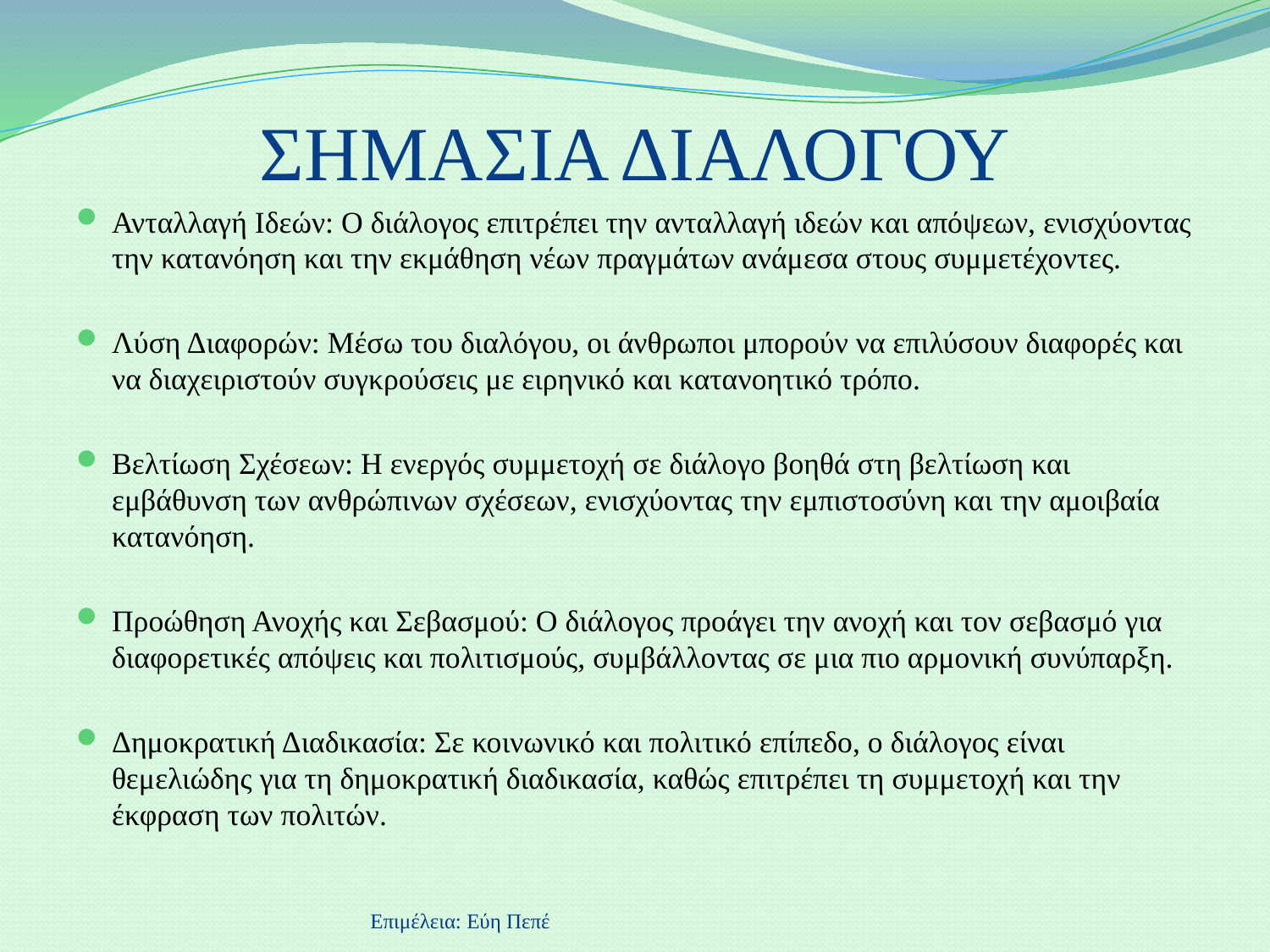

# ΣΗΜΑΣΙΑ ΔΙΑΛΟΓΟΥ
Ανταλλαγή Ιδεών: Ο διάλογος επιτρέπει την ανταλλαγή ιδεών και απόψεων, ενισχύοντας την κατανόηση και την εκμάθηση νέων πραγμάτων ανάμεσα στους συμμετέχοντες.

Λύση Διαφορών: Μέσω του διαλόγου, οι άνθρωποι μπορούν να επιλύσουν διαφορές και να διαχειριστούν συγκρούσεις με ειρηνικό και κατανοητικό τρόπο.

Βελτίωση Σχέσεων: Η ενεργός συμμετοχή σε διάλογο βοηθά στη βελτίωση και εμβάθυνση των ανθρώπινων σχέσεων, ενισχύοντας την εμπιστοσύνη και την αμοιβαία κατανόηση.

Προώθηση Ανοχής και Σεβασμού: Ο διάλογος προάγει την ανοχή και τον σεβασμό για διαφορετικές απόψεις και πολιτισμούς, συμβάλλοντας σε μια πιο αρμονική συνύπαρξη.

Δημοκρατική Διαδικασία: Σε κοινωνικό και πολιτικό επίπεδο, ο διάλογος είναι θεμελιώδης για τη δημοκρατική διαδικασία, καθώς επιτρέπει τη συμμετοχή και την έκφραση των πολιτών.
Επιμέλεια: Εύη Πεπέ